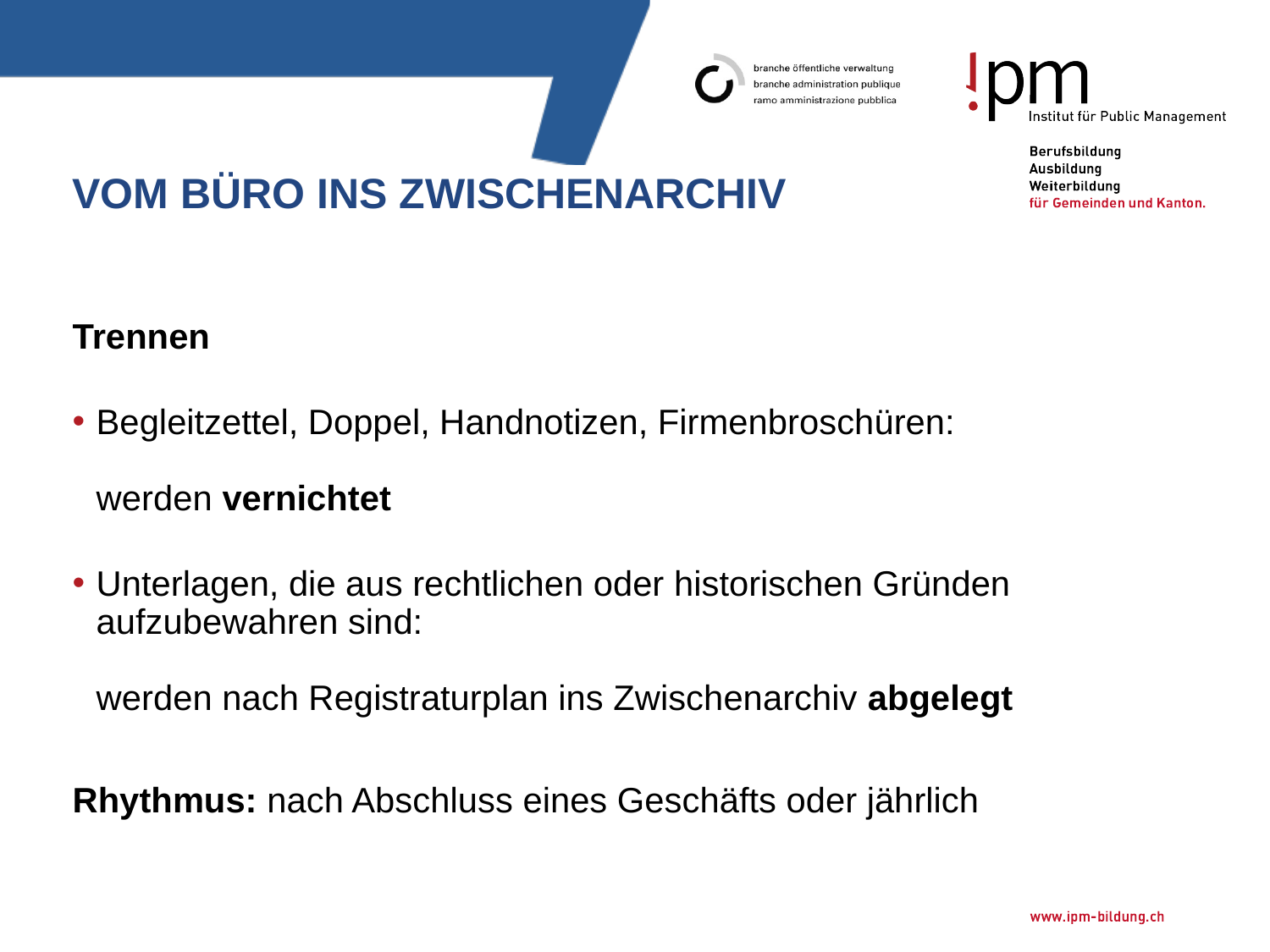

# Vom Büro ins zwischenarchiv
Trennen

Begleitzettel, Doppel, Handnotizen, Firmenbroschüren:
werden vernichtet

Unterlagen, die aus rechtlichen oder historischen Gründen aufzubewahren sind:
werden nach Registraturplan ins Zwischenarchiv abgelegt

Rhythmus: nach Abschluss eines Geschäfts oder jährlich